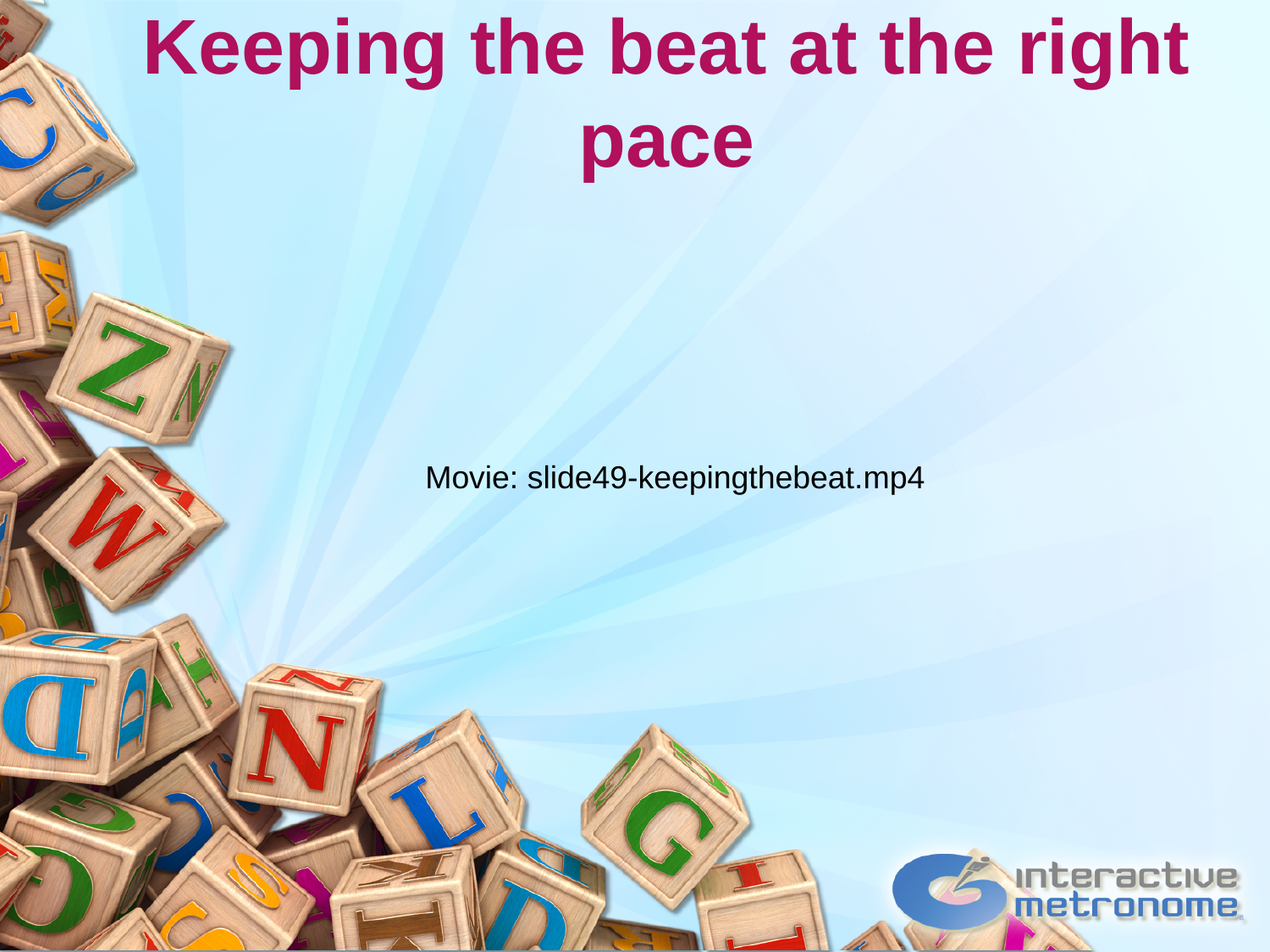

# Keeping the beat at the right pace
Movie: slide49-keepingthebeat.mp4